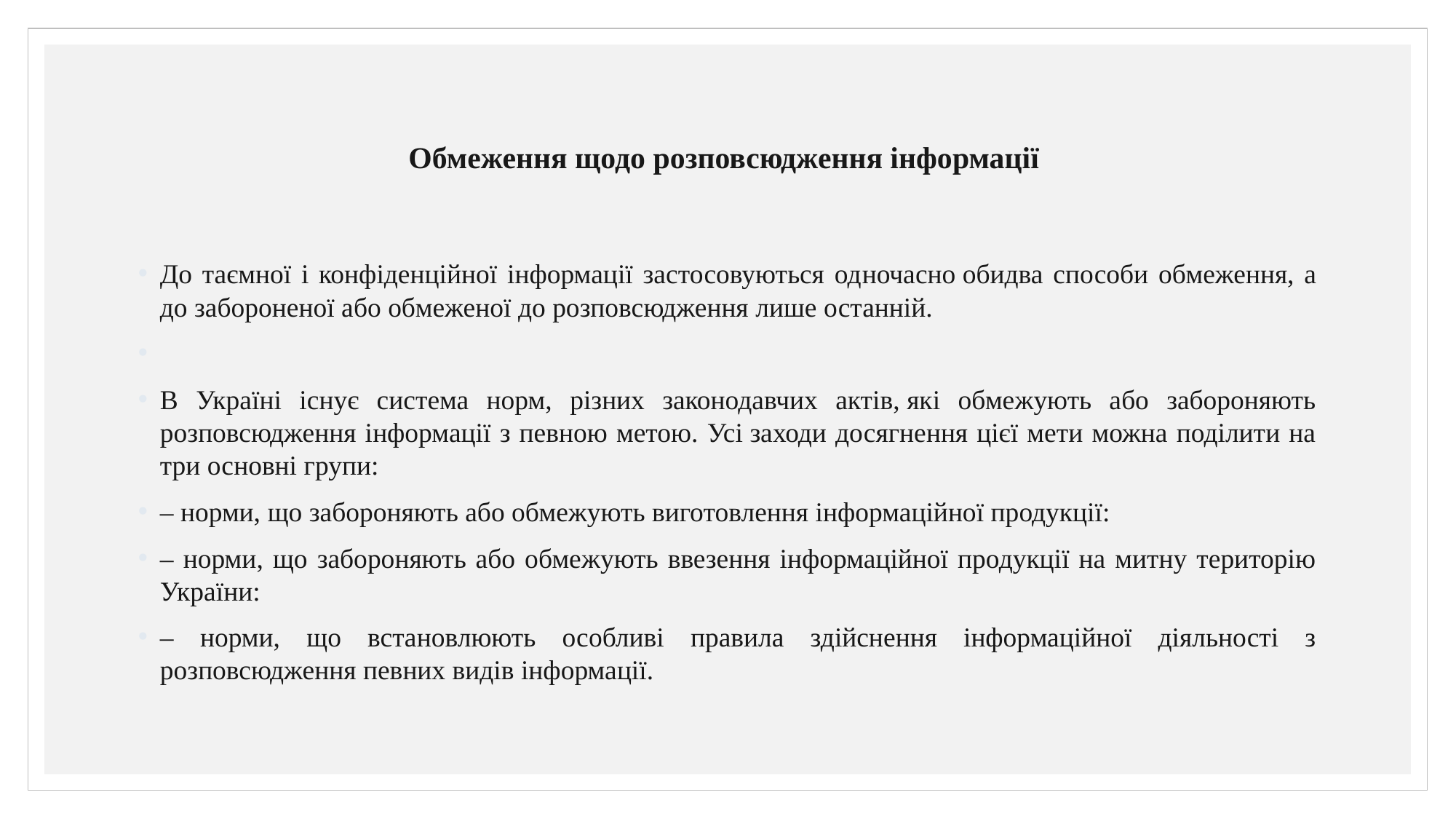

# Обмеження щодо розповсюдження інформації
До таємної і конфіденційної інформації застосовуються од­ночасно обидва способи обмеження, а до забороненої або обмеженої до розповсюдження лише останній.

В Україні існує система норм, різних законодавчих актів, які обмежують або забороняють розповсюдження інформації з певною метою. Усі заходи досягнення цієї мети можна поділити на три основні групи:
– норми, що забороняють або обмежують виготовлення інформаційної продукції:
– норми, що забороняють або обмежують ввезення інформаційної продукції на митну територію України:
– норми, що встановлюють особливі правила здійснення інформаційної діяльності з розповсюдження певних видів інформації.